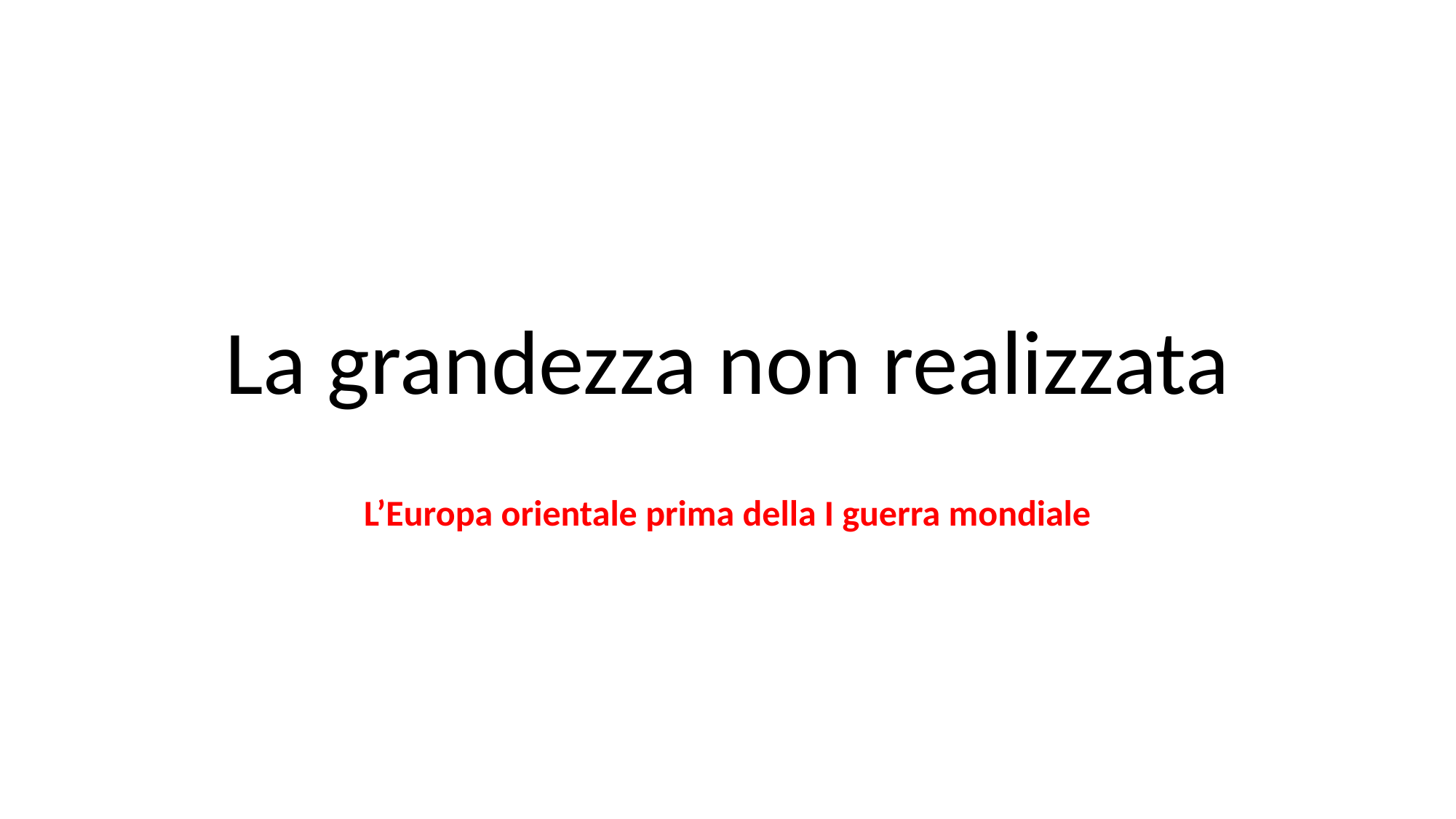

# La grandezza non realizzata

L’Europa orientale prima della I guerra mondiale